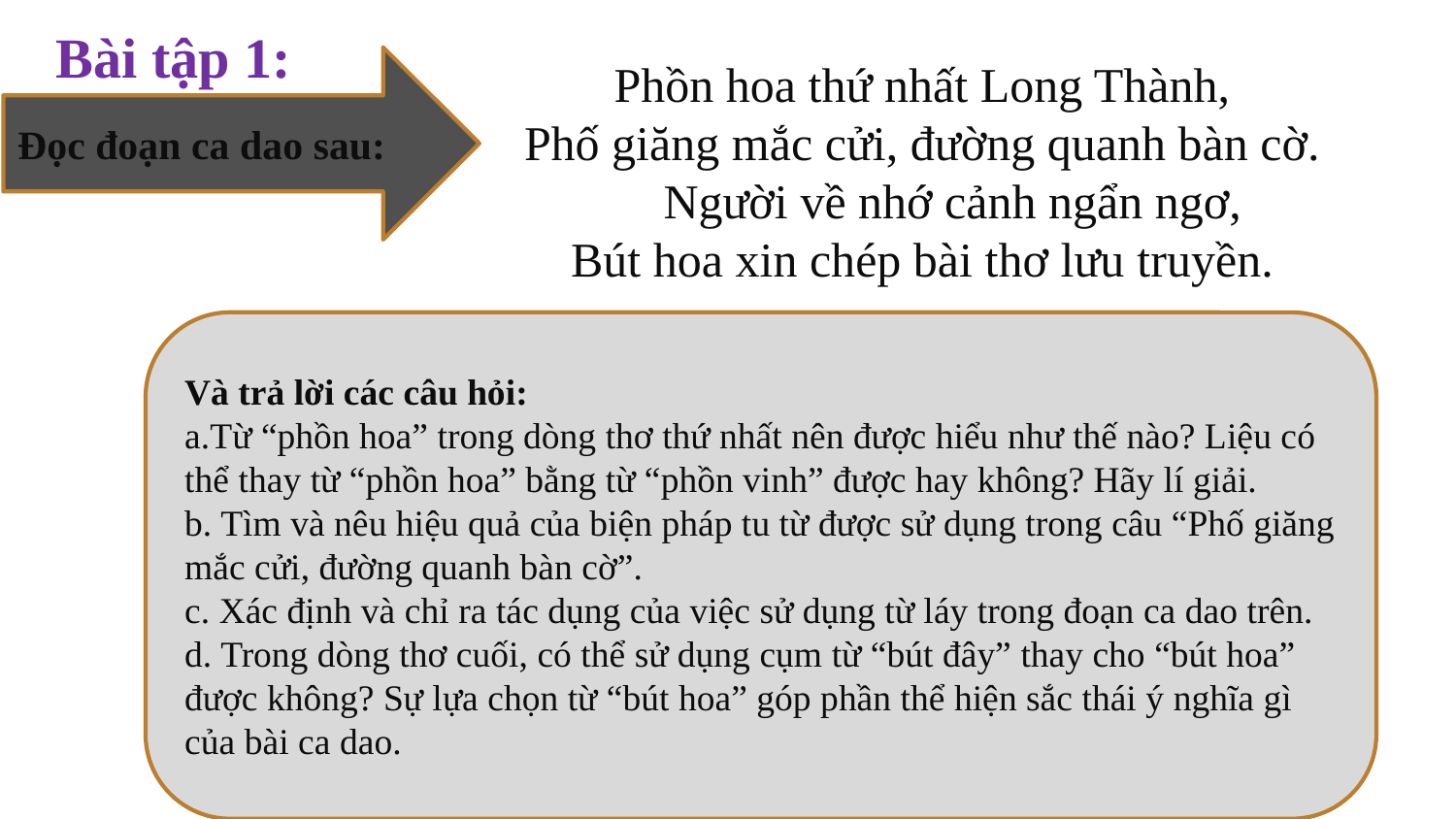

Bài tập 1:
Phồn hoa thứ nhất Long Thành,
Phố giăng mắc cửi, đường quanh bàn cờ.
     Người về nhớ cảnh ngẩn ngơ,
Bút hoa xin chép bài thơ lưu truyền.
Đọc đoạn ca dao sau:
Và trả lời các câu hỏi:
a.Từ “phồn hoa” trong dòng thơ thứ nhất nên được hiểu như thế nào? Liệu có thể thay từ “phồn hoa” bằng từ “phồn vinh” được hay không? Hãy lí giải.
b. Tìm và nêu hiệu quả của biện pháp tu từ được sử dụng trong câu “Phố giăng mắc cửi, đường quanh bàn cờ”.
c. Xác định và chỉ ra tác dụng của việc sử dụng từ láy trong đoạn ca dao trên.
d. Trong dòng thơ cuối, có thể sử dụng cụm từ “bút đây” thay cho “bút hoa” được không? Sự lựa chọn từ “bút hoa” góp phần thể hiện sắc thái ý nghĩa gì của bài ca dao.